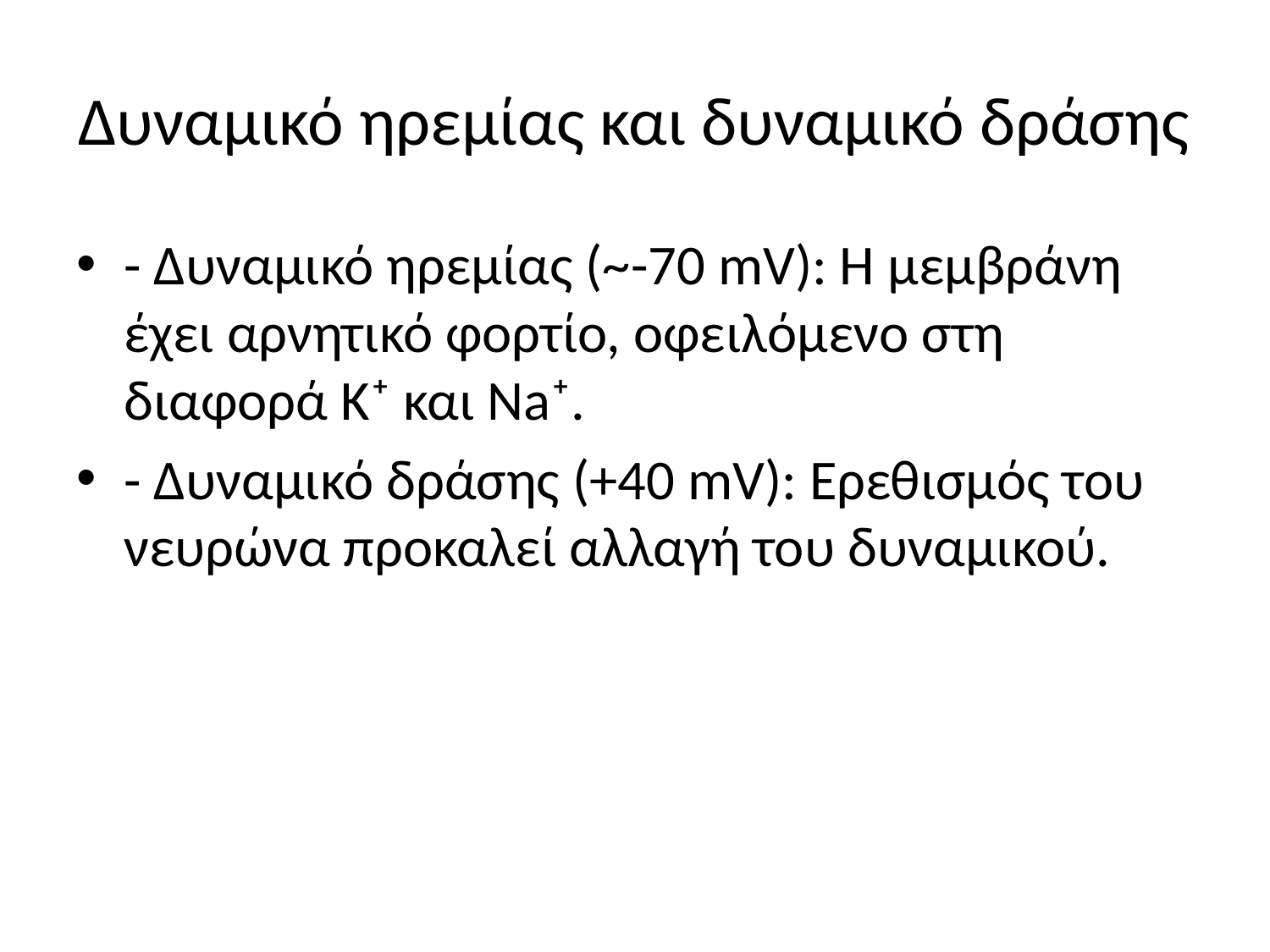

# Δυναμικό ηρεμίας και δυναμικό δράσης
- Δυναμικό ηρεμίας (~-70 mV): Η μεμβράνη έχει αρνητικό φορτίο, οφειλόμενο στη διαφορά K⁺ και Na⁺.
- Δυναμικό δράσης (+40 mV): Ερεθισμός του νευρώνα προκαλεί αλλαγή του δυναμικού.